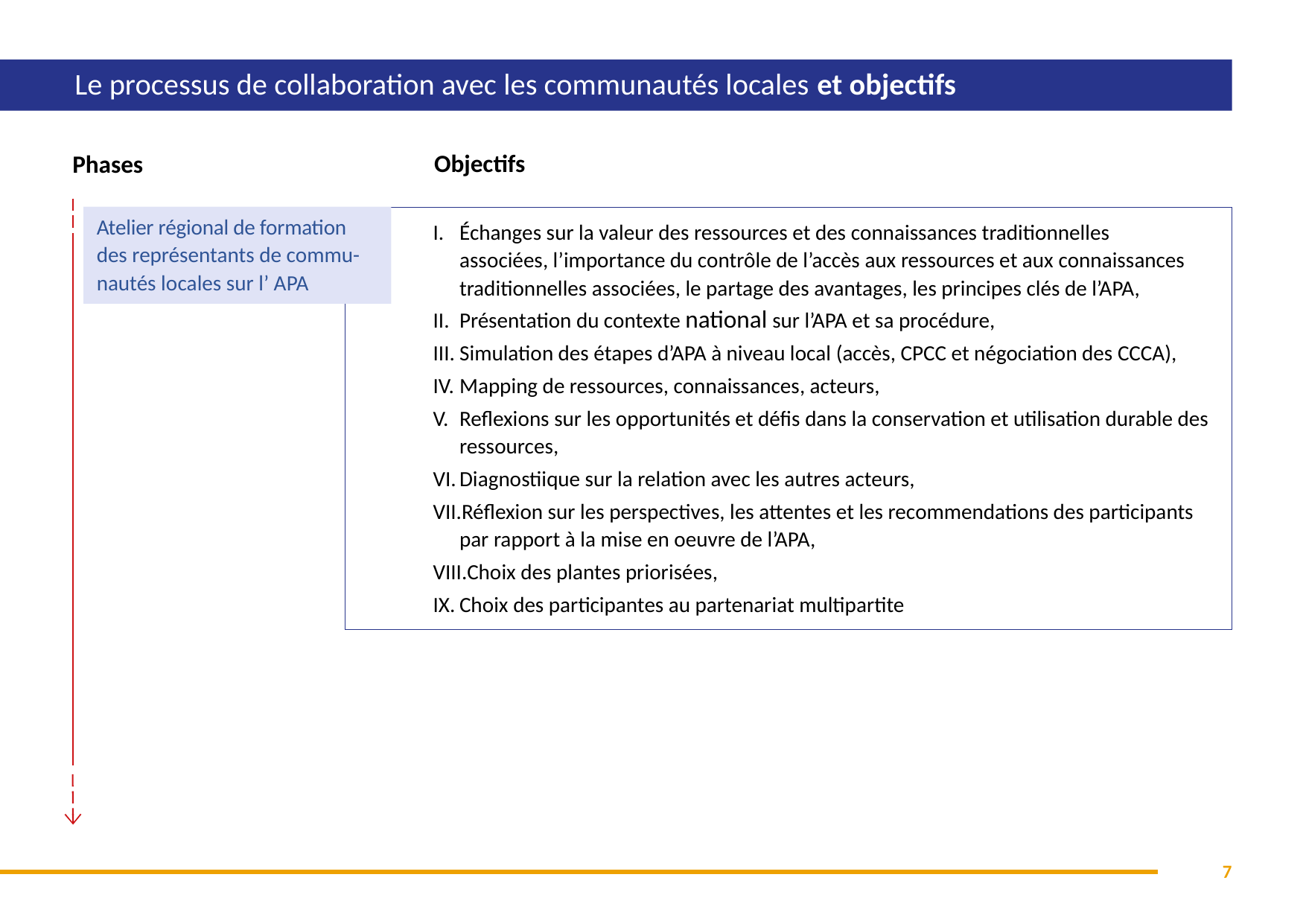

# Le processus de collaboration avec les communautés locales et objectifs
Objectifs
Phases
Atelier régional de formation des représentants de commu-nautés locales sur l’ APA
Échanges sur la valeur des ressources et des connaissances traditionnelles associées, l’importance du contrôle de l’accès aux ressources et aux connaissances traditionnelles associées, le partage des avantages, les principes clés de l’APA,
Présentation du contexte national sur l’APA et sa procédure,
Simulation des étapes d’APA à niveau local (accès, CPCC et négociation des CCCA),
Mapping de ressources, connaissances, acteurs,
Reflexions sur les opportunités et défis dans la conservation et utilisation durable des ressources,
Diagnostiique sur la relation avec les autres acteurs,
Réflexion sur les perspectives, les attentes et les recommendations des participants par rapport à la mise en oeuvre de l’APA,
Choix des plantes priorisées,
Choix des participantes au partenariat multipartite